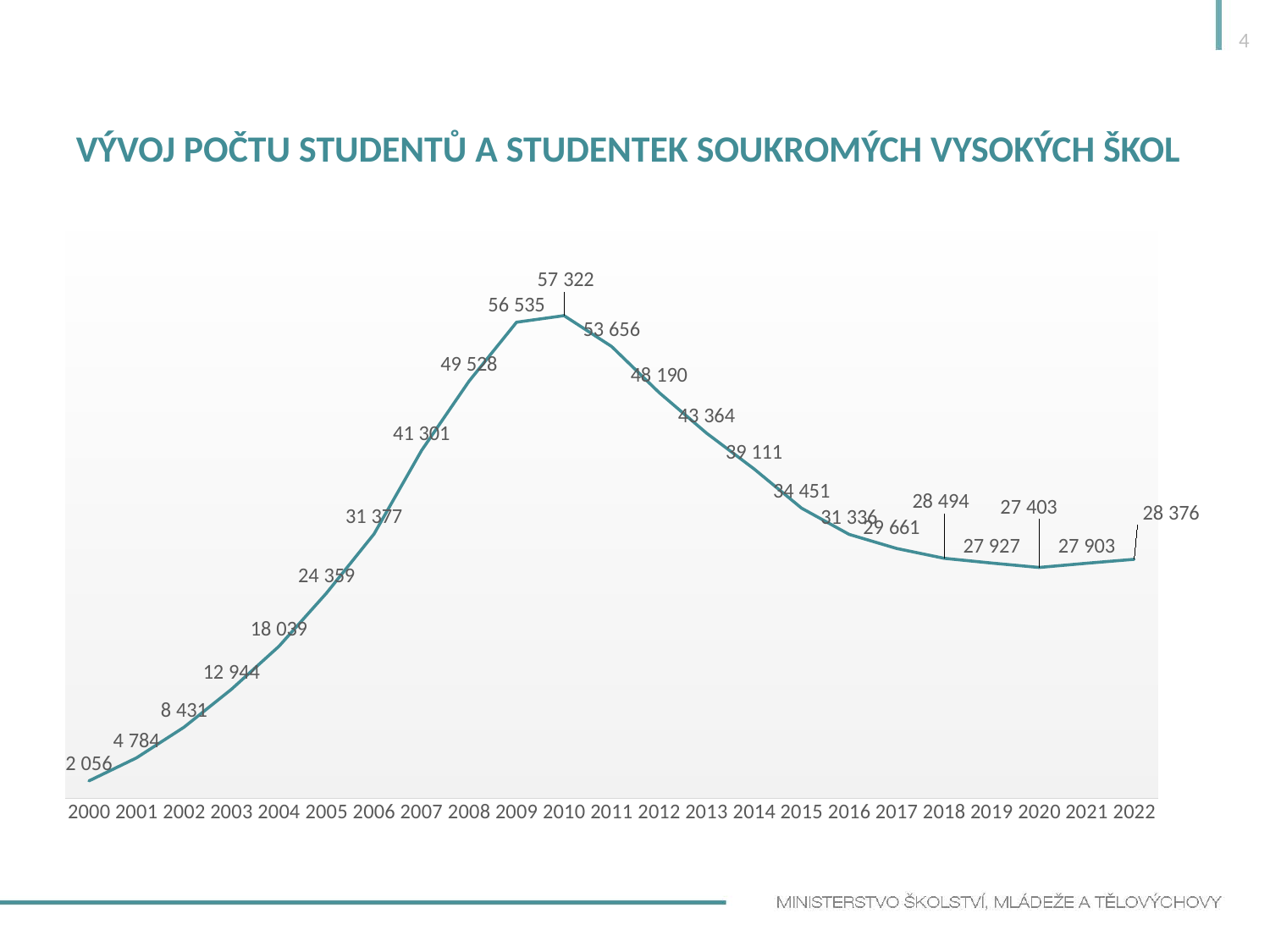

4
# Vývoj počtu studentů a studentek soukromých vysokých škol

### Chart

| Category |  |
|---|---|
| 2000 | 2056.0 |
| 2001 | 4784.0 |
| 2002 | 8431.0 |
| 2003 | 12944.0 |
| 2004 | 18039.0 |
| 2005 | 24359.0 |
| 2006 | 31377.0 |
| 2007 | 41301.0 |
| 2008 | 49528.0 |
| 2009 | 56535.0 |
| 2010 | 57322.0 |
| 2011 | 53656.0 |
| 2012 | 48190.0 |
| 2013 | 43364.0 |
| 2014 | 39111.0 |
| 2015 | 34451.0 |
| 2016 | 31336.0 |
| 2017 | 29661.0 |
| 2018 | 28494.0 |
| 2019 | 27927.0 |
| 2020 | 27403.0 |
| 2021 | 27903.0 |
| 2022 | 28376.0 |